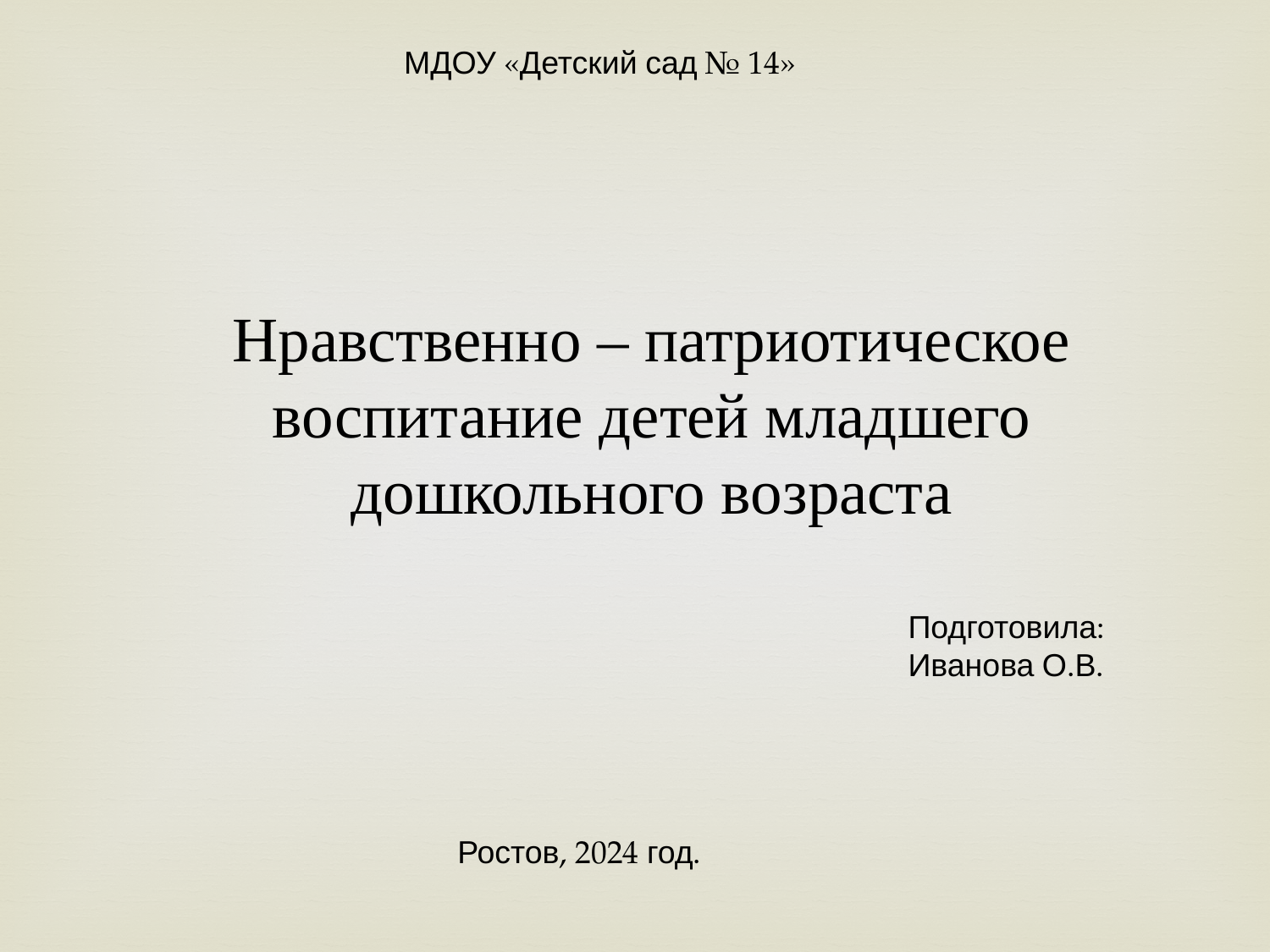

МДОУ «Детский сад № 14»

Нравственно – патриотическое воспитание детей младшего дошкольного возраста
Подготовила:
Иванова О.В.
Ростов, 2024 год.